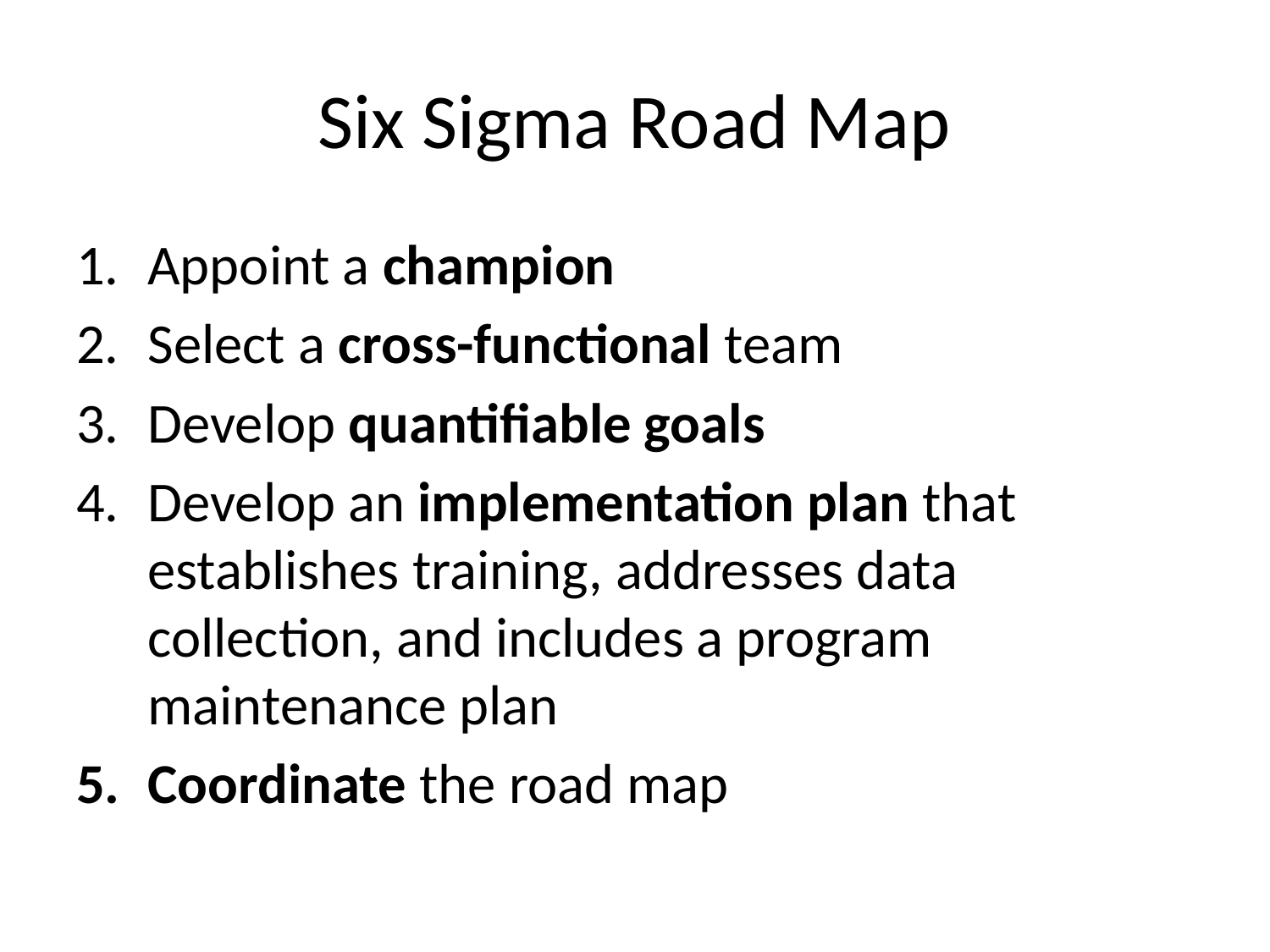

# Six Sigma Road Map
Appoint a champion
Select a cross-functional team
Develop quantifiable goals
Develop an implementation plan that establishes training, addresses data collection, and includes a program maintenance plan
Coordinate the road map